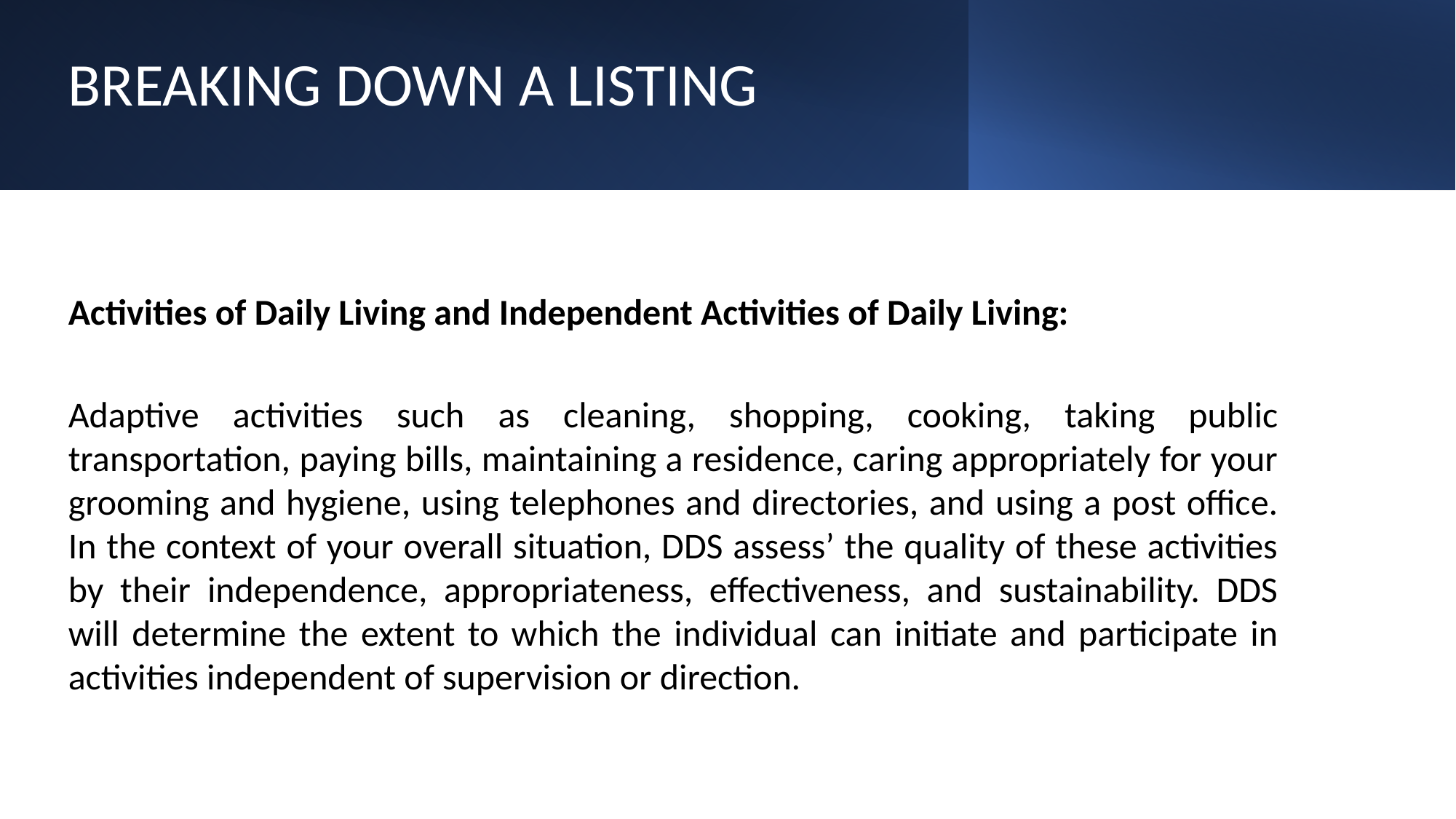

# BREAKING DOWN A LISTING

Activities of Daily Living and Independent Activities of Daily Living:

Adaptive activities such as cleaning, shopping, cooking, taking public transportation, paying bills, maintaining a residence, caring appropriately for your grooming and hygiene, using telephones and directories, and using a post office. In the context of your overall situation, DDS assess’ the quality of these activities by their independence, appropriateness, effectiveness, and sustainability. DDS will determine the extent to which the individual can initiate and participate in activities independent of supervision or direction.